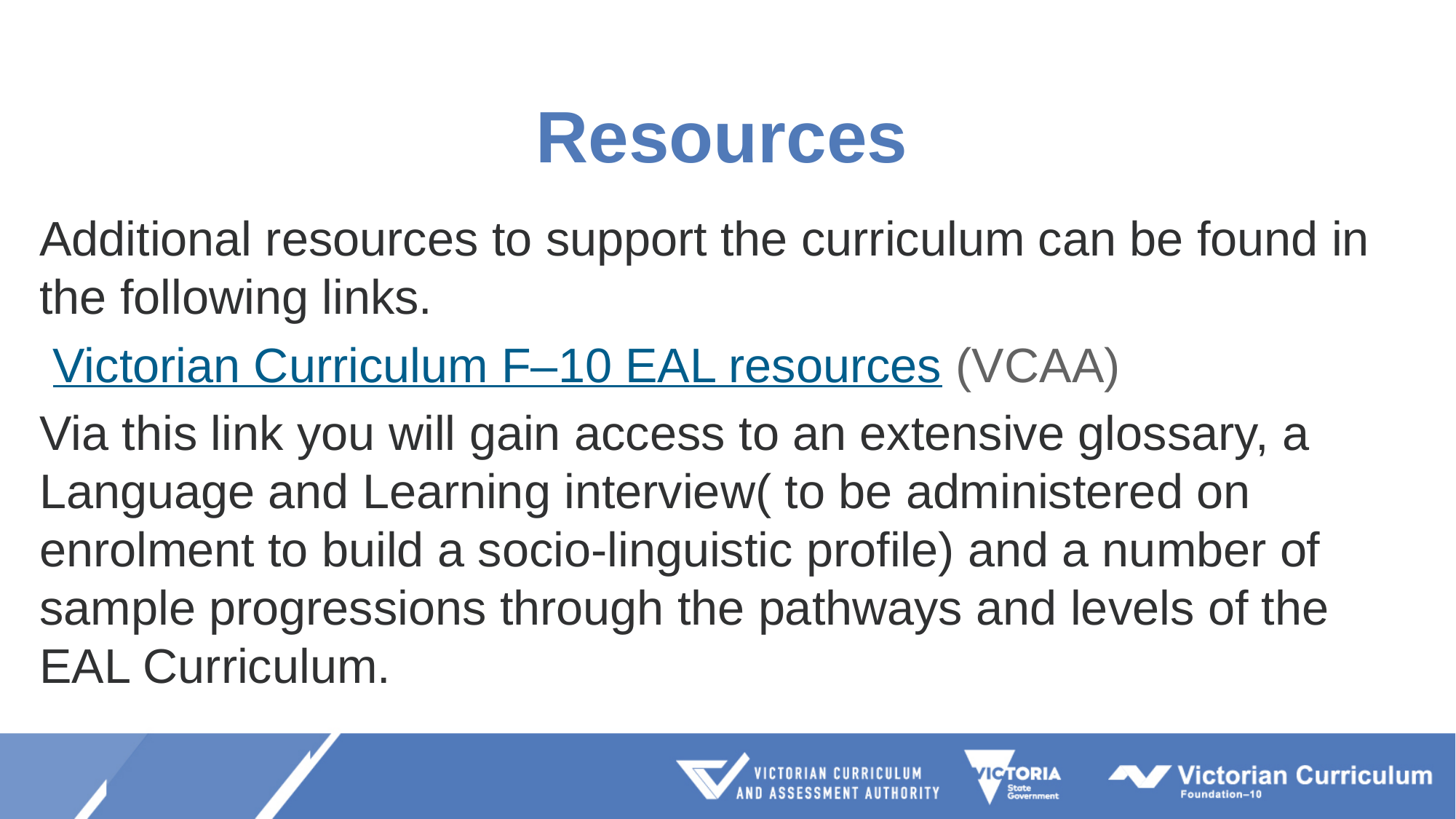

# Resources
Additional resources to support the curriculum can be found in the following links.
 Victorian Curriculum F–10 EAL resources (VCAA)
Via this link you will gain access to an extensive glossary, a Language and Learning interview( to be administered on enrolment to build a socio-linguistic profile) and a number of sample progressions through the pathways and levels of the EAL Curriculum.